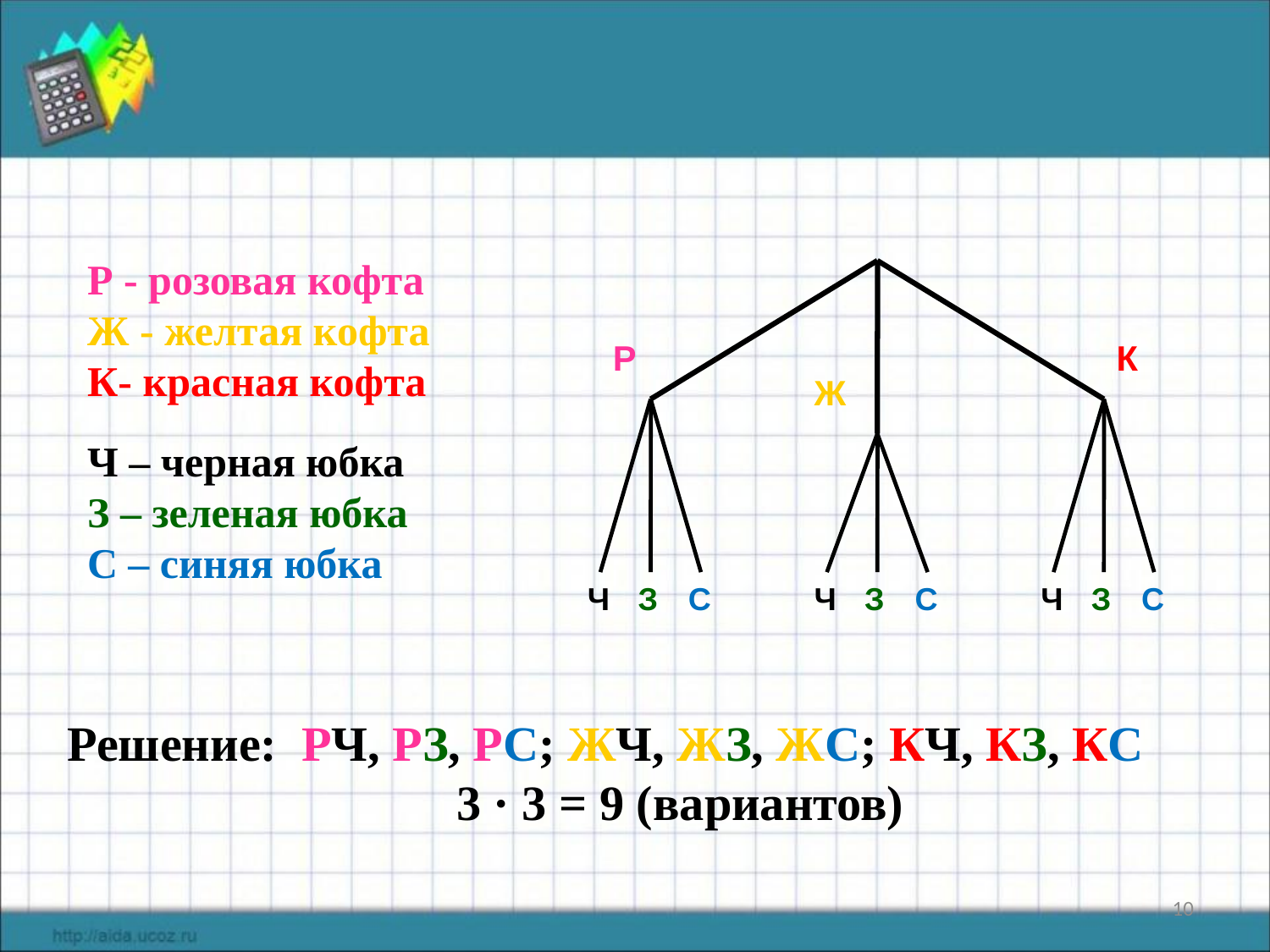

#

Р
К
Ж

Ч
З
С
Ч
З
С
Ч
З
С

Р - розовая кофта
Ж - желтая кофта
К- красная кофта

Ч – черная юбка
З – зеленая юбка
С – синяя юбка
Решение:  РЧ, РЗ, РС; ЖЧ, ЖЗ, ЖС; КЧ, КЗ, КС
		           3 · 3 = 9 (вариантов)
10